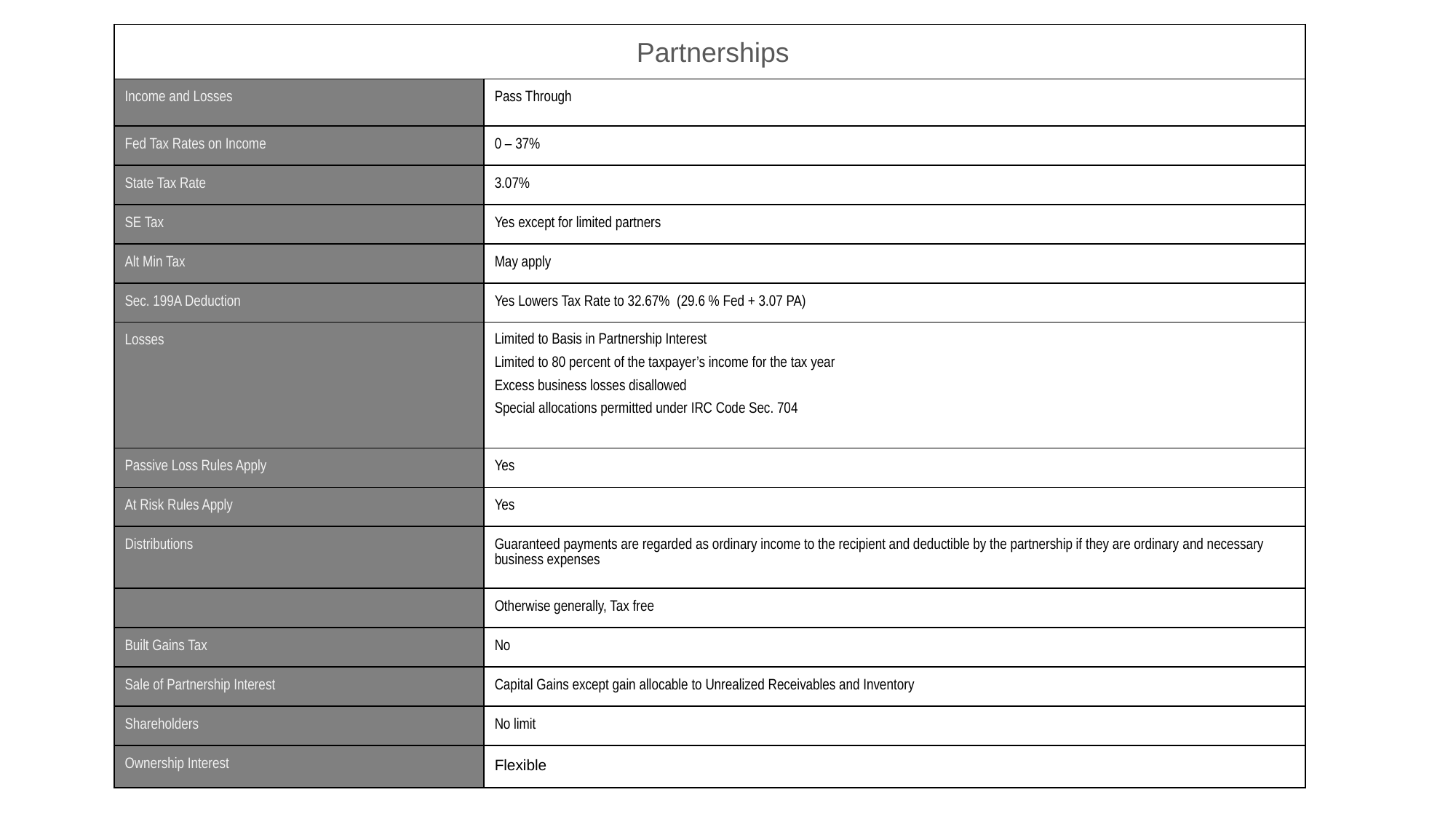

| Partnerships |  |
| --- | --- |
| Income and Losses | Pass Through |
| Fed Tax Rates on Income | 0 – 37% |
| State Tax Rate | 3.07% |
| SE Tax | Yes except for limited partners |
| Alt Min Tax | May apply |
| Sec. 199A Deduction | Yes Lowers Tax Rate to 32.67% (29.6 % Fed + 3.07 PA) |
| Losses | Limited to Basis in Partnership Interest Limited to 80 percent of the taxpayer’s income for the tax year Excess business losses disallowed Special allocations permitted under IRC Code Sec. 704 |
| Passive Loss Rules Apply | Yes |
| At Risk Rules Apply | Yes |
| Distributions | Guaranteed payments are regarded as ordinary income to the recipient and deductible by the partnership if they are ordinary and necessary business expenses |
|  | Otherwise generally, Tax free |
| Built Gains Tax | No |
| Sale of Partnership Interest | Capital Gains except gain allocable to Unrealized Receivables and Inventory |
| Shareholders | No limit |
| Ownership Interest | Flexible |